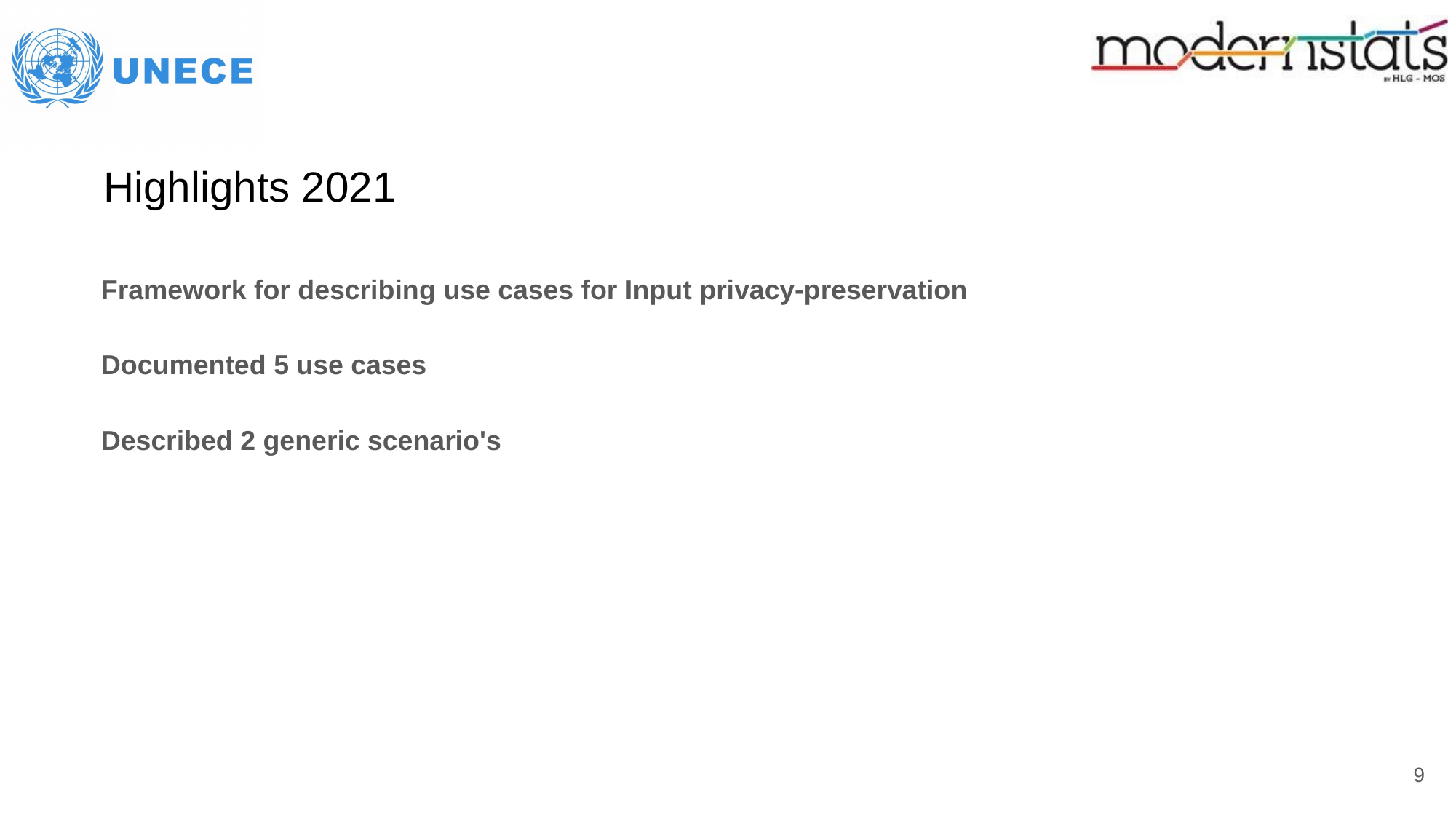

# Highlights 2021
Framework for describing use cases for Input privacy-preservation

Documented 5 use cases

Described 2 generic scenario's

9